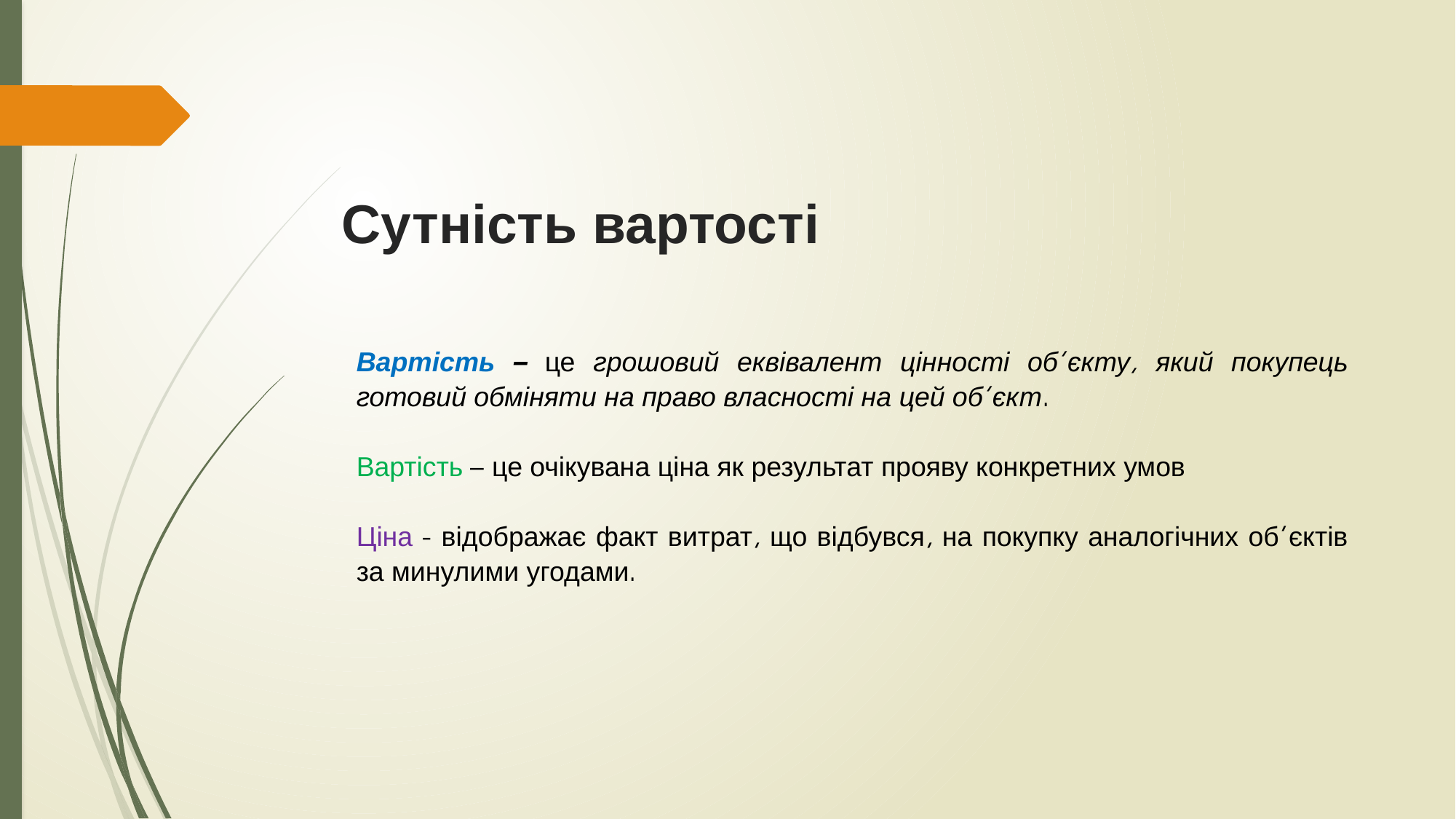

# Сутність вартості
Вартість – це грошовий еквівалент цінності об’єкту, який покупець готовий обміняти на право власності на цей об’єкт.

Вартість – це очікувана ціна як результат прояву конкретних умов

Ціна - відображає факт витрат, що відбувся, на покупку аналогічних об’єктів за минулими угодами.